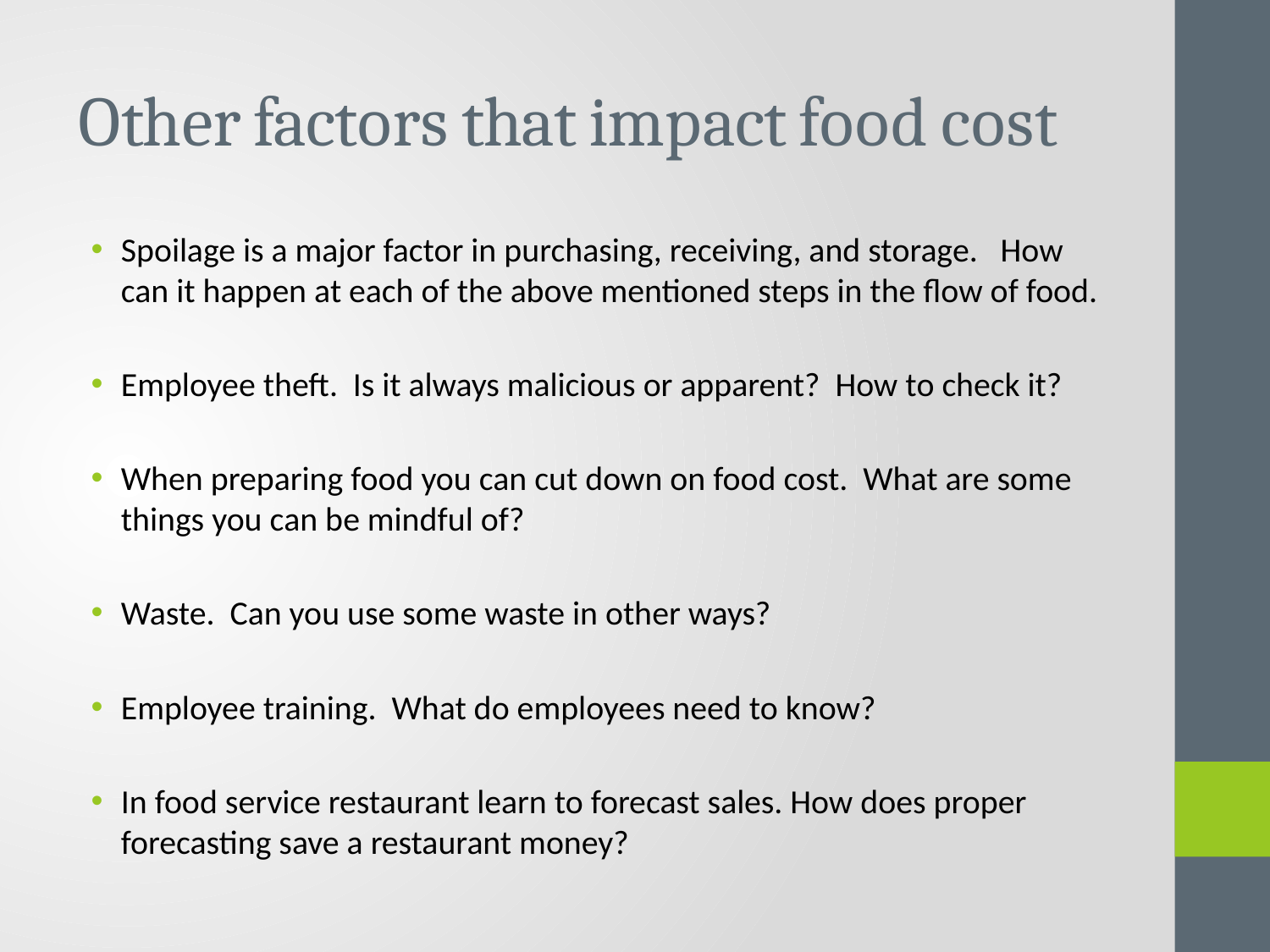

# Other factors that impact food cost
Spoilage is a major factor in purchasing, receiving, and storage.   How can it happen at each of the above mentioned steps in the flow of food.

Employee theft.  Is it always malicious or apparent?  How to check it?

When preparing food you can cut down on food cost.  What are some things you can be mindful of?

Waste.  Can you use some waste in other ways?

Employee training.  What do employees need to know?

In food service restaurant learn to forecast sales. How does proper forecasting save a restaurant money?